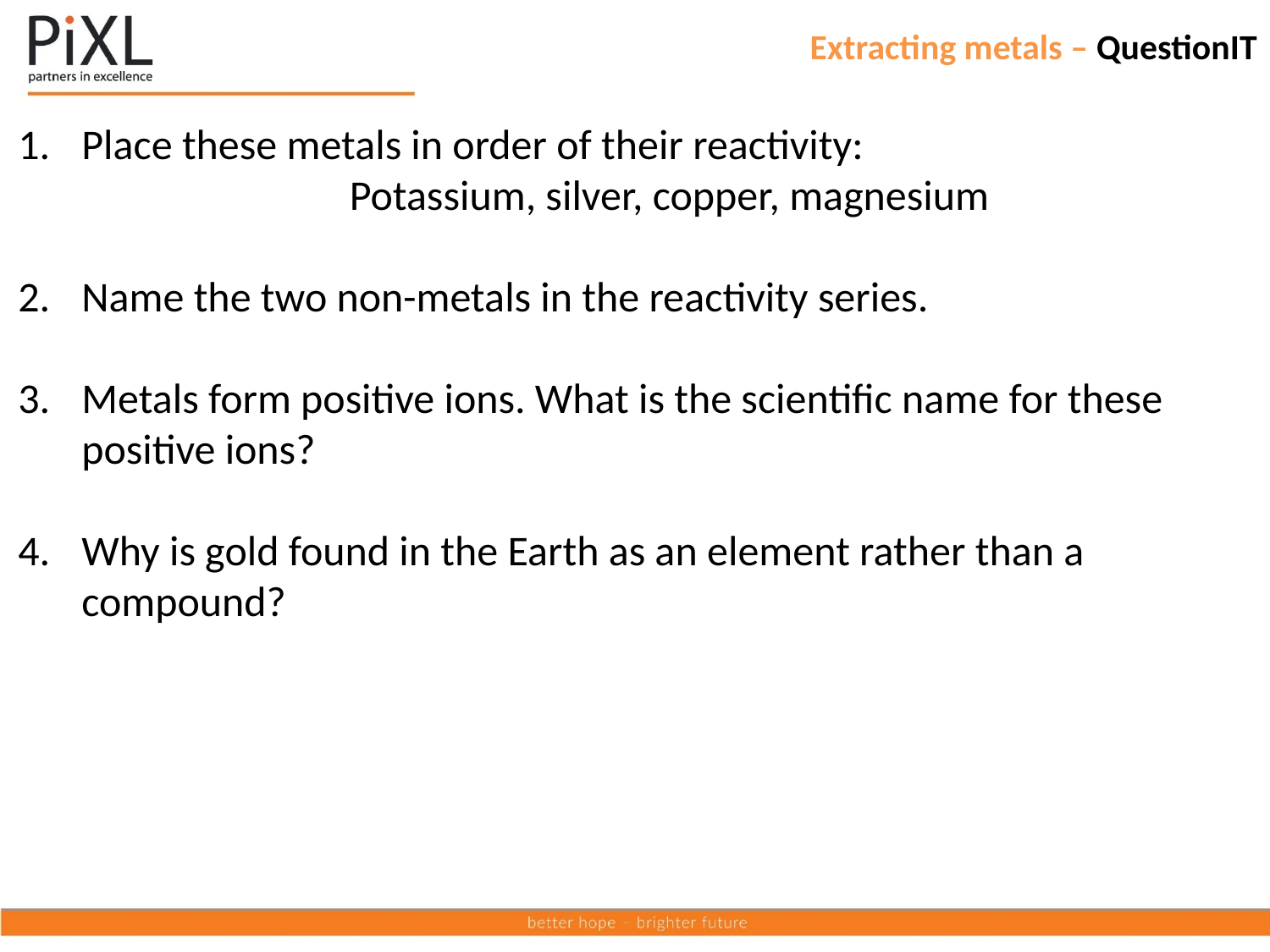

# Extracting metals – QuestionIT
Place these metals in order of their reactivity:
Potassium, silver, copper, magnesium

Name the two non-metals in the reactivity series.

Metals form positive ions. What is the scientific name for these positive ions?

Why is gold found in the Earth as an element rather than a compound?